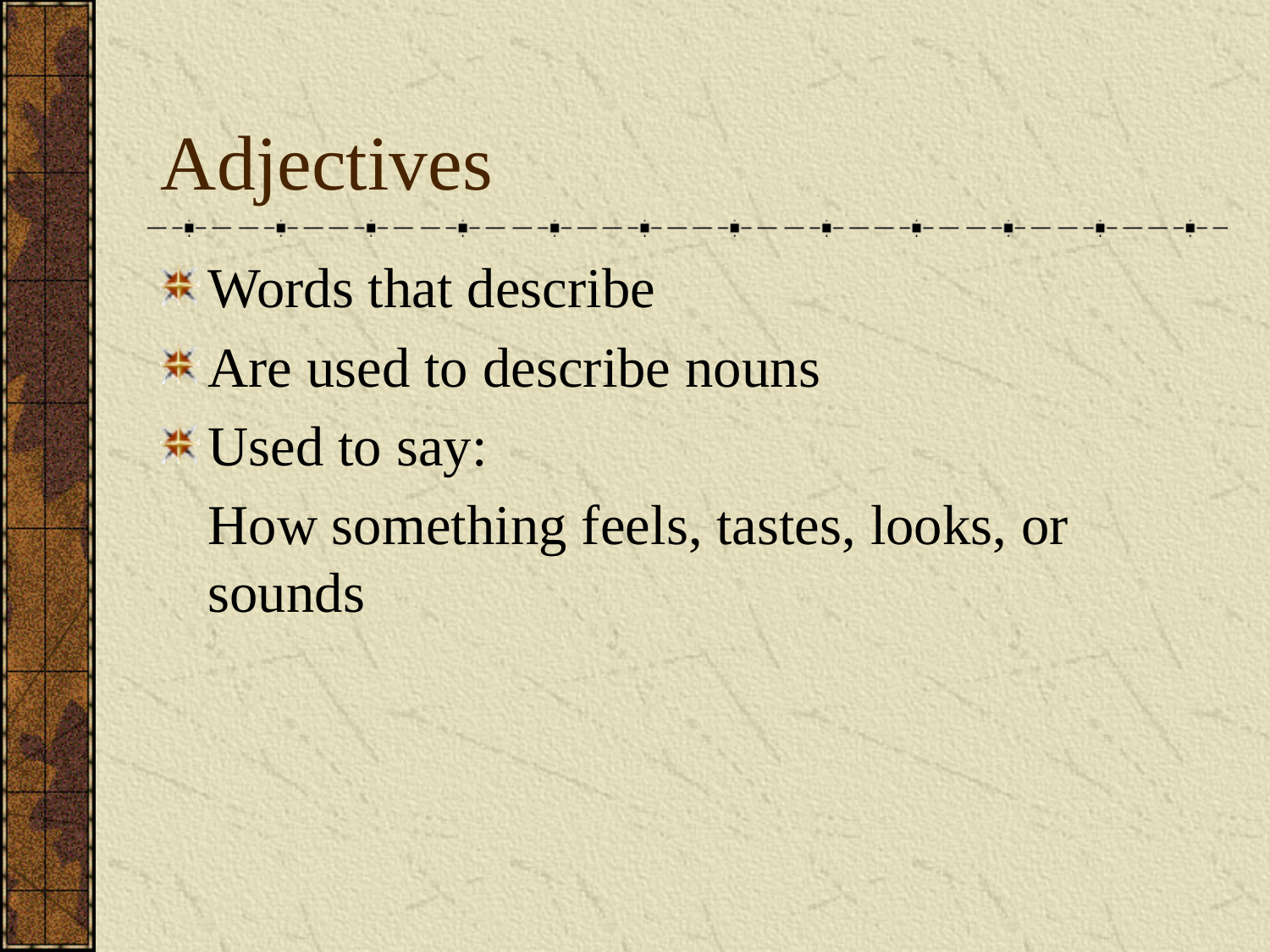

# Adjectives
Words that describe
Are used to describe nouns
Used to say:
 	How something feels, tastes, looks, or sounds